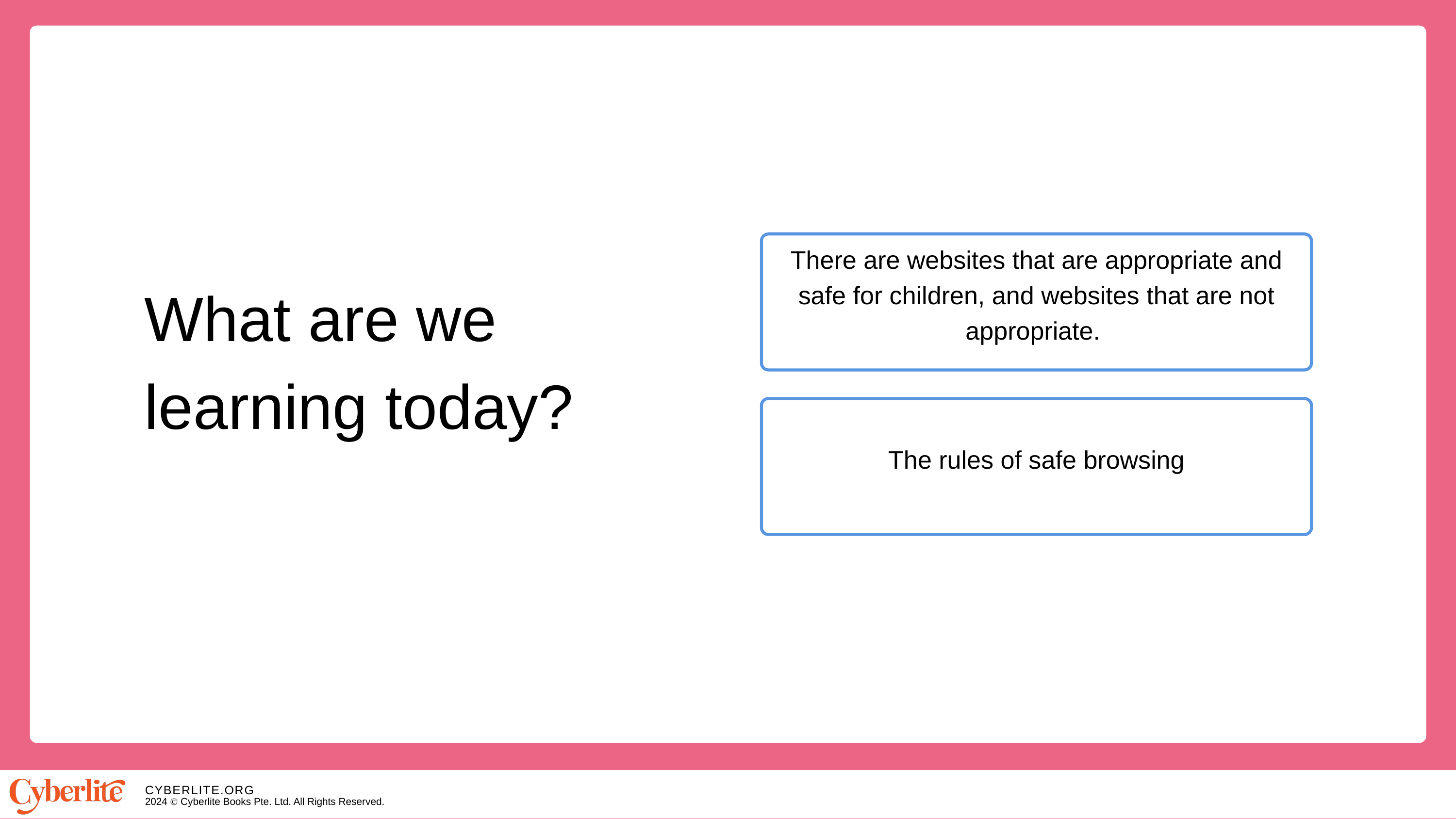

There are websites that are appropriate and safe for children, and websites that are not appropriate.
What are we learning today?

The rules of safe browsing